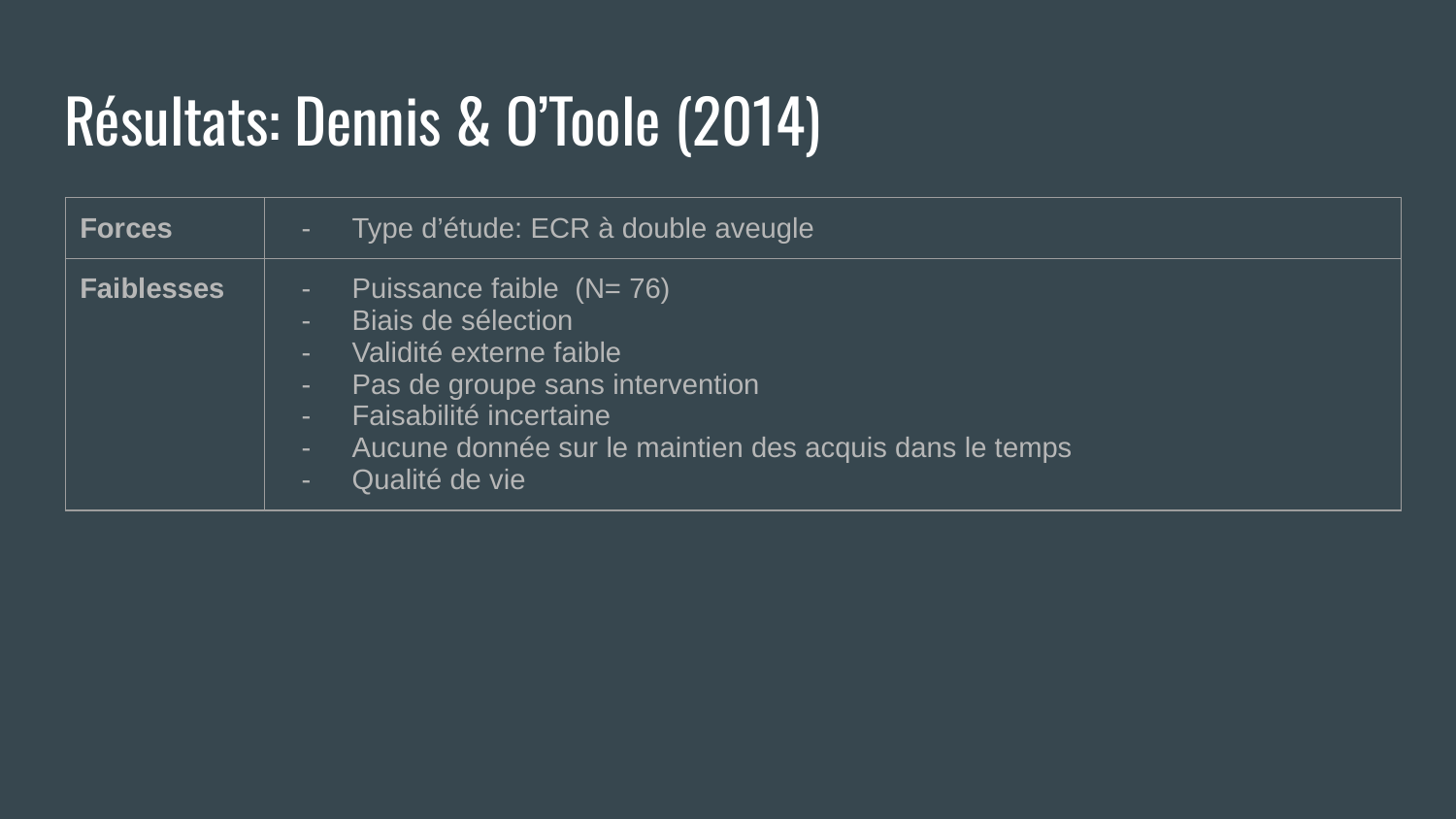

# Résultats: Dennis & O’Toole (2014)

| Forces | Type d’étude: ECR à double aveugle |
| --- | --- |
| Faiblesses | Puissance faible (N= 76) Biais de sélection Validité externe faible Pas de groupe sans intervention Faisabilité incertaine Aucune donnée sur le maintien des acquis dans le temps Qualité de vie |